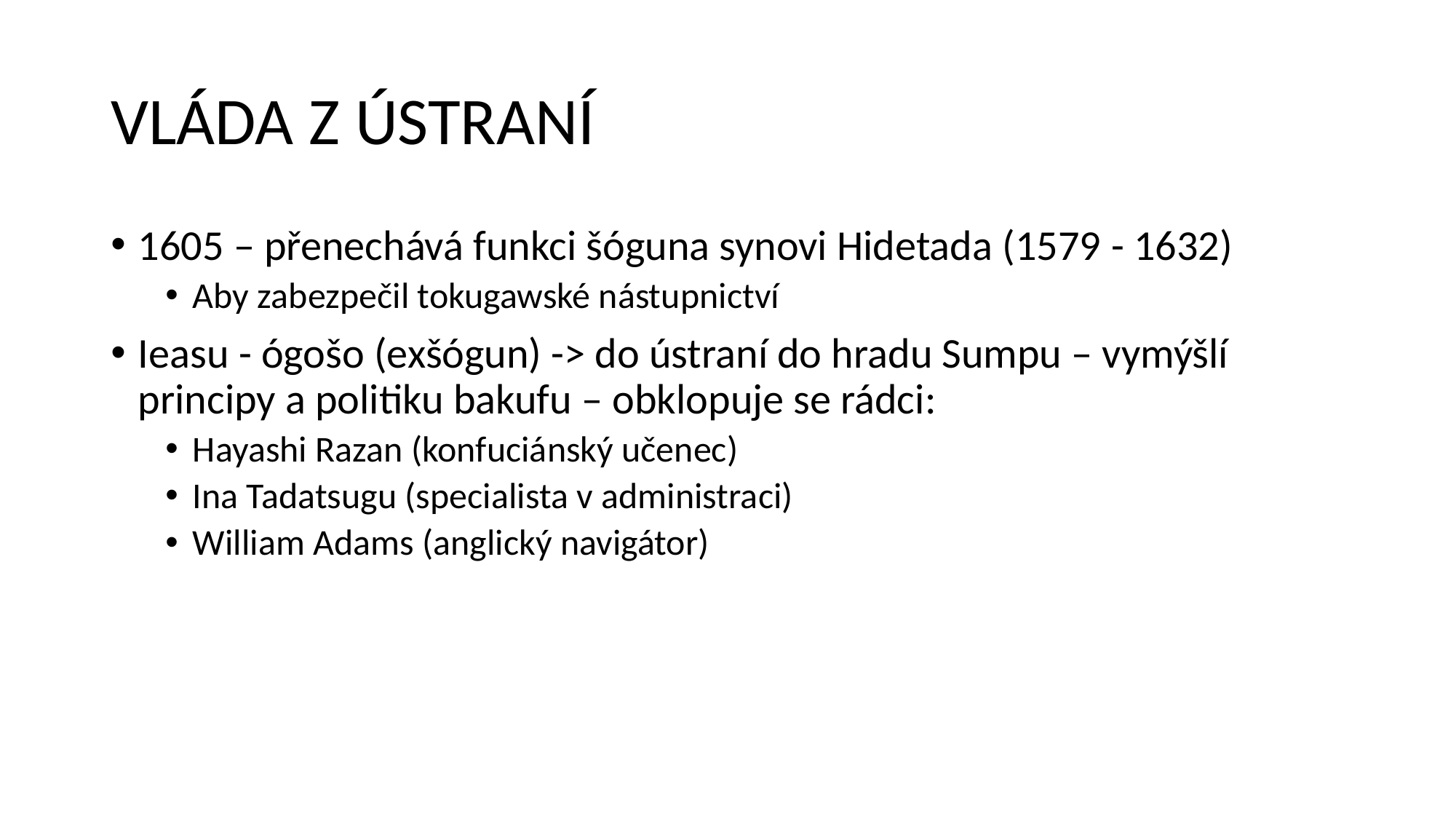

# VLÁDA Z ÚSTRANÍ
1605 – přenechává funkci šóguna synovi Hidetada (1579 - 1632)
Aby zabezpečil tokugawské nástupnictví
Ieasu - ógošo (exšógun) -> do ústraní do hradu Sumpu – vymýšlí principy a politiku bakufu – obklopuje se rádci:
Hayashi Razan (konfuciánský učenec)
Ina Tadatsugu (specialista v administraci)
William Adams (anglický navigátor)